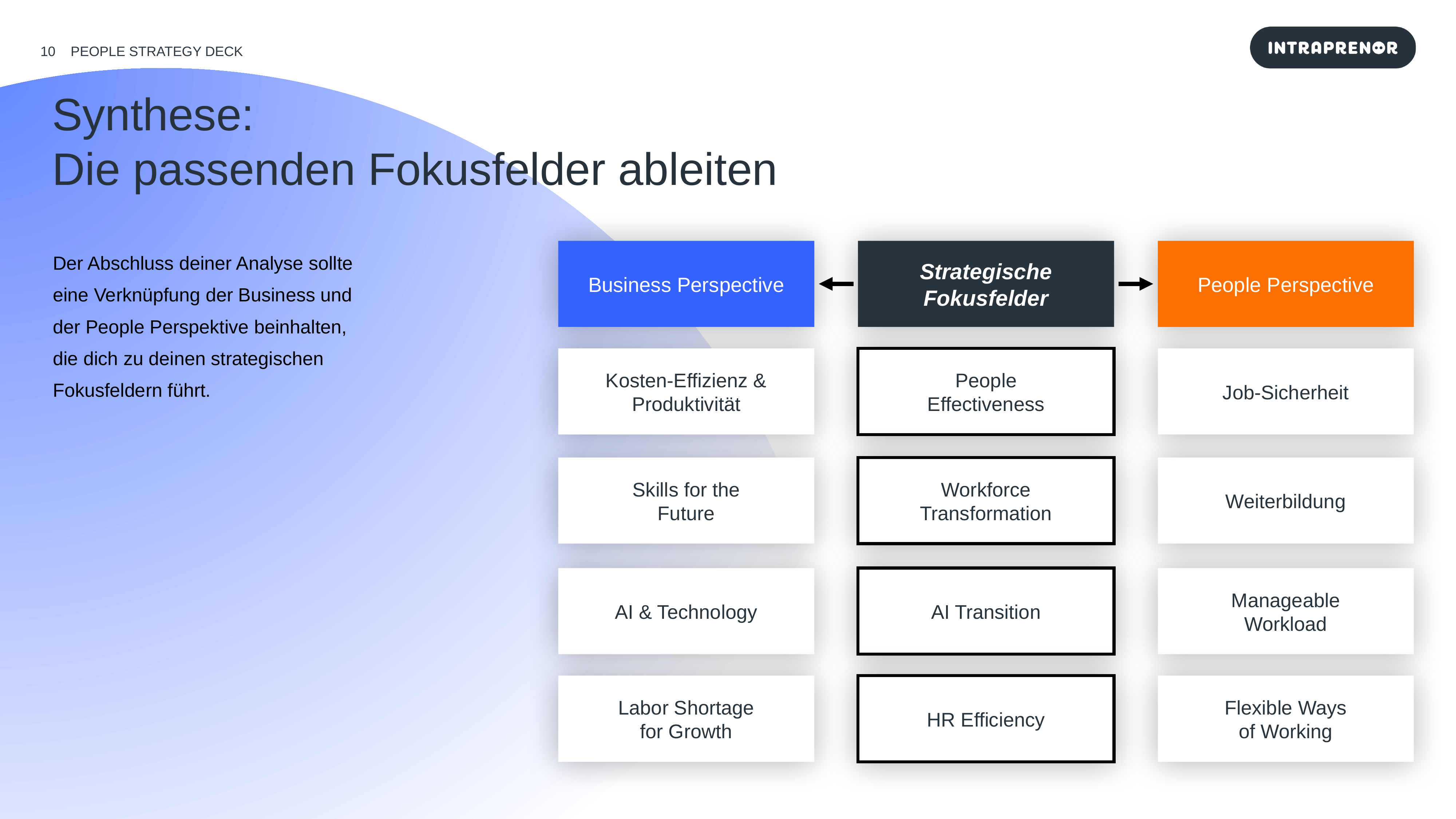

10    PEOPLE STRATEGY DECK
Synthese:
Die passenden Fokusfelder ableiten
Der Abschluss deiner Analyse sollte eine Verknüpfung der Business und der People Perspektive beinhalten, die dich zu deinen strategischen Fokusfeldern führt.
Business Perspective
Strategische Fokusfelder
People Perspective

Kosten-Effizienz & Produktivität
People
Effectiveness
Job-Sicherheit
Skills for the
Future
Workforce
Transformation
Weiterbildung
AI & Technology
AI Transition
Manageable
Workload
Labor Shortage
for Growth
HR Efficiency
Flexible Ways
of Working